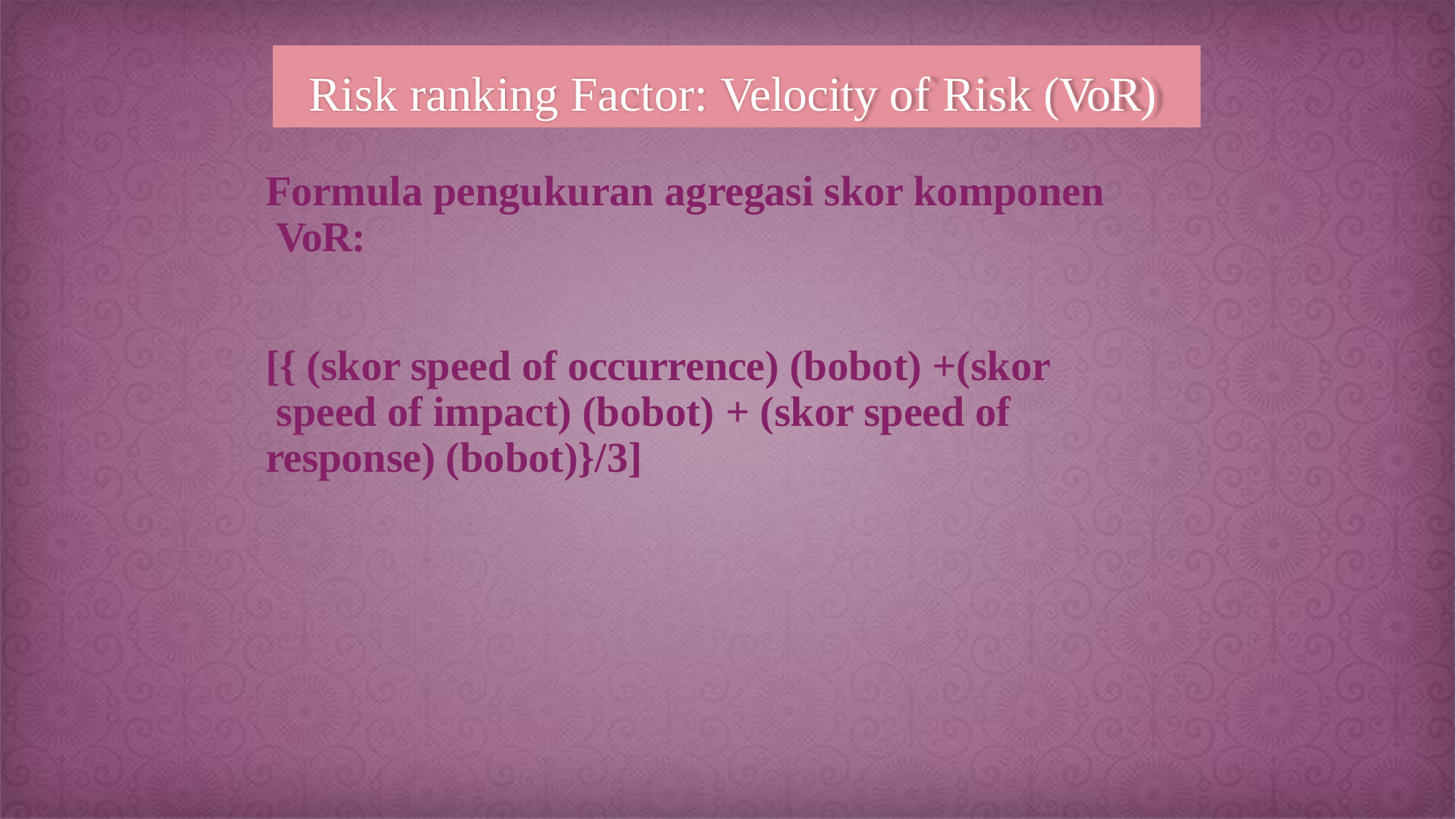

# Risk ranking Factor: Velocity of Risk (VoR)
Formula pengukuran agregasi skor komponen  VoR:

[{ (skor speed of occurrence) (bobot) +(skor  speed of impact) (bobot) + (skor speed of  response) (bobot)}/3]